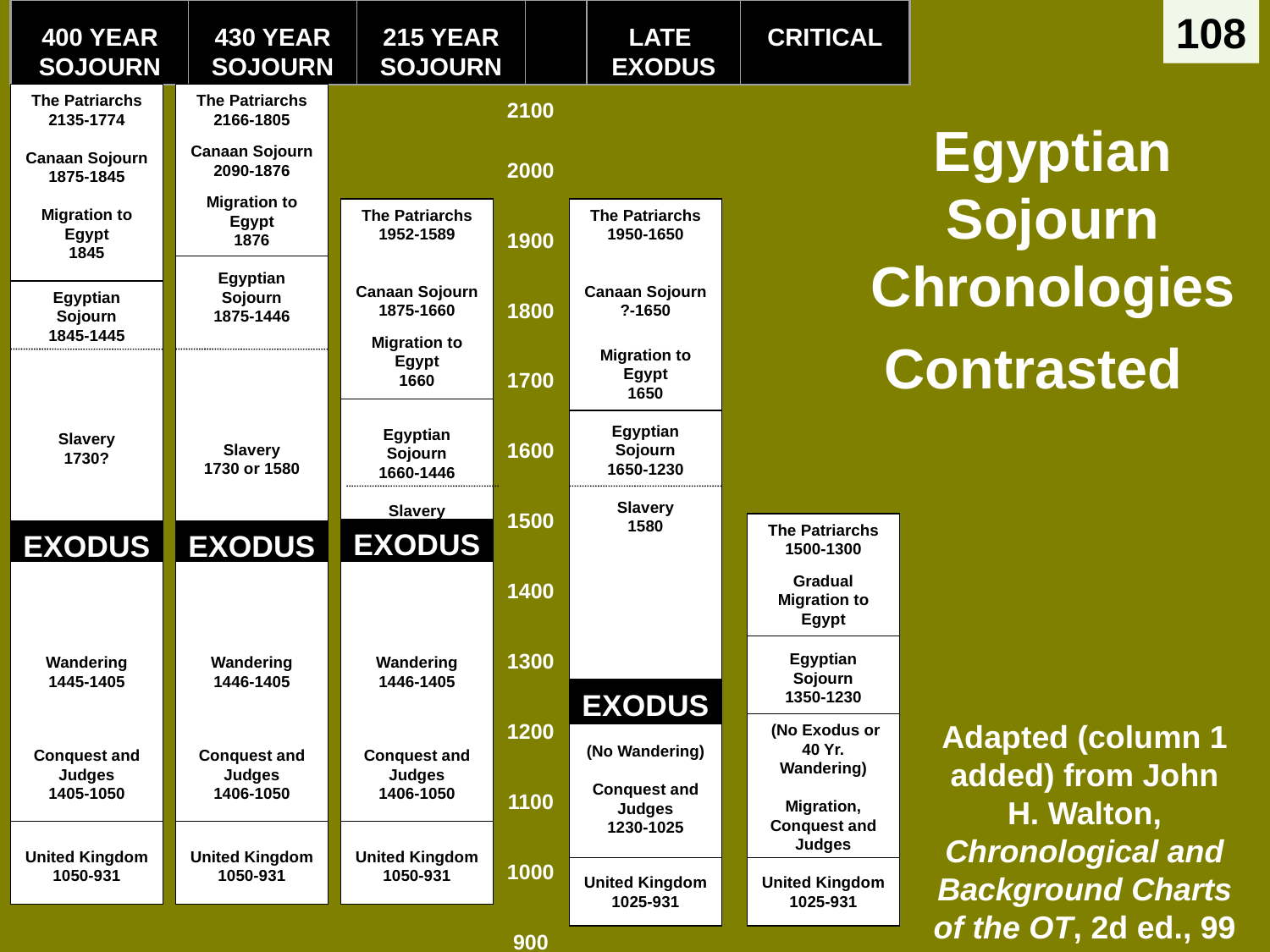

400 YEAR SOJOURN

430 YEAR SOJOURN

215 YEAR SOJOURN

LATE
EXODUS

CRITICAL
The Patriarchs
2135-1774

Canaan Sojourn
1875-1845

Migration to Egypt
1845
The Patriarchs
2166-1805

Canaan Sojourn
2090-1876

Migration to Egypt
1876
2100
2000
The Patriarchs
1952-1589

Canaan Sojourn
1875-1660

Migration to Egypt
1660
The Patriarchs
1950-1650

Canaan Sojourn
?-1650

Migration to Egypt
1650
1900

Egyptian Sojourn
1875-1446

Slavery
1730 or 1580
Egyptian Sojourn
1845-1445

Slavery
1730?
1800

1700

Egyptian Sojourn
1660-1446

Slavery
1580

Egyptian Sojourn
1650-1230

Slavery
1580
1600

1500
The Patriarchs
1500-1300

Gradual Migration to Egypt

EXODUS
EXODUS
EXODUS

Wandering
1445-1405

Conquest and Judges
1405-1050

Wandering
1446-1405

Conquest and Judges
1406-1050

Wandering
1446-1405

Conquest and Judges
1406-1050
1400

Egyptian Sojourn
1350-1230
1300
EXODUS

(No Wandering)

Conquest and Judges
1230-1025
1200
 (No Exodus or
40 Yr. Wandering)

Migration, Conquest and Judges
1230-1025
1100

United Kingdom
1050-931

United Kingdom
1050-931

United Kingdom
1050-931
1000

United Kingdom
1025-931

United Kingdom
1025-931
900
108
# Egyptian Sojourn Chronologies Contrasted
Adapted (column 1 added) from John H. Walton, Chronological and Background Charts of the OT, 2d ed., 99